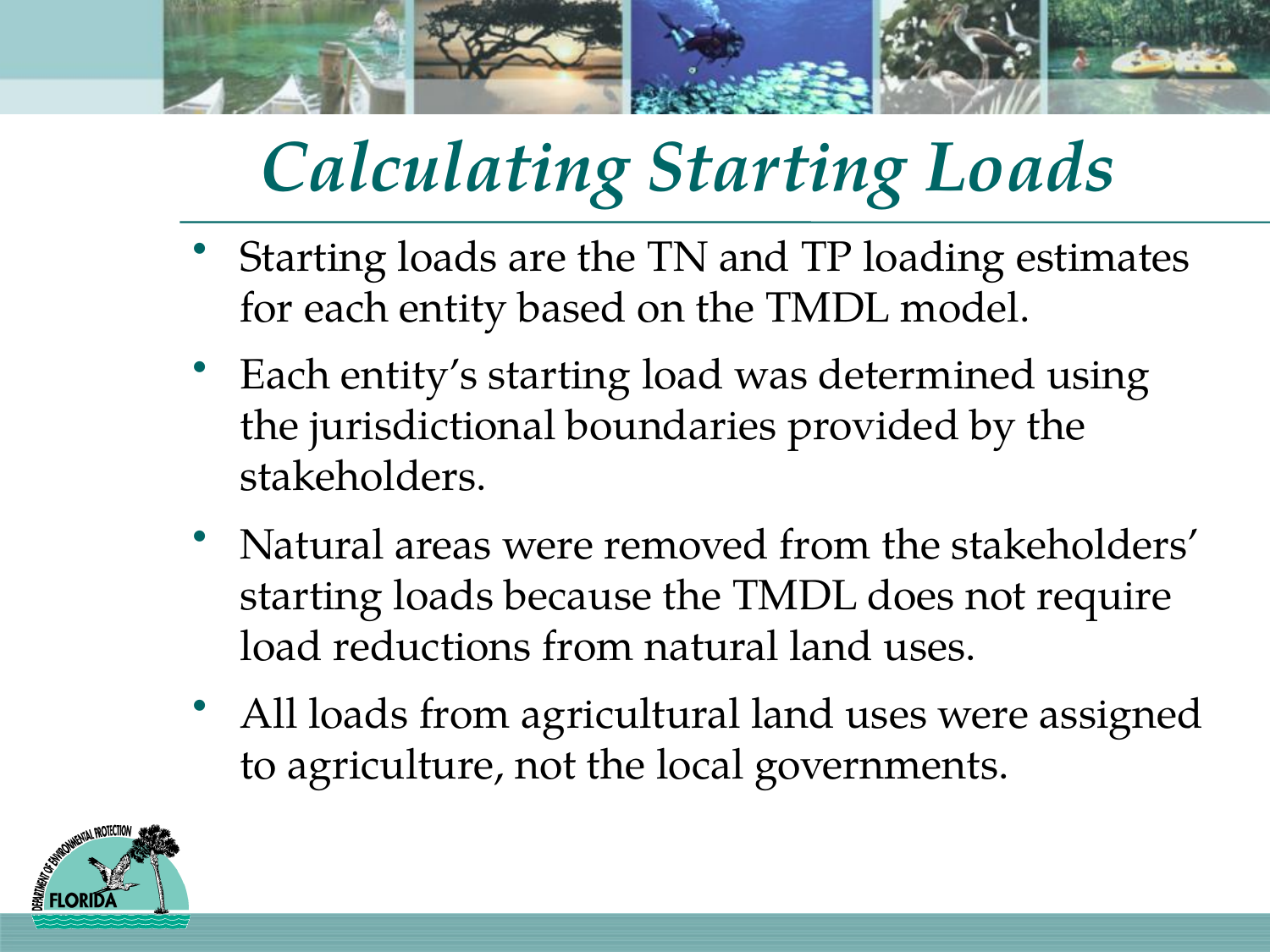

# Calculating Starting Loads
Starting loads are the TN and TP loading estimates for each entity based on the TMDL model.
Each entity’s starting load was determined using the jurisdictional boundaries provided by the stakeholders.
Natural areas were removed from the stakeholders’ starting loads because the TMDL does not require load reductions from natural land uses.
All loads from agricultural land uses were assigned to agriculture, not the local governments.